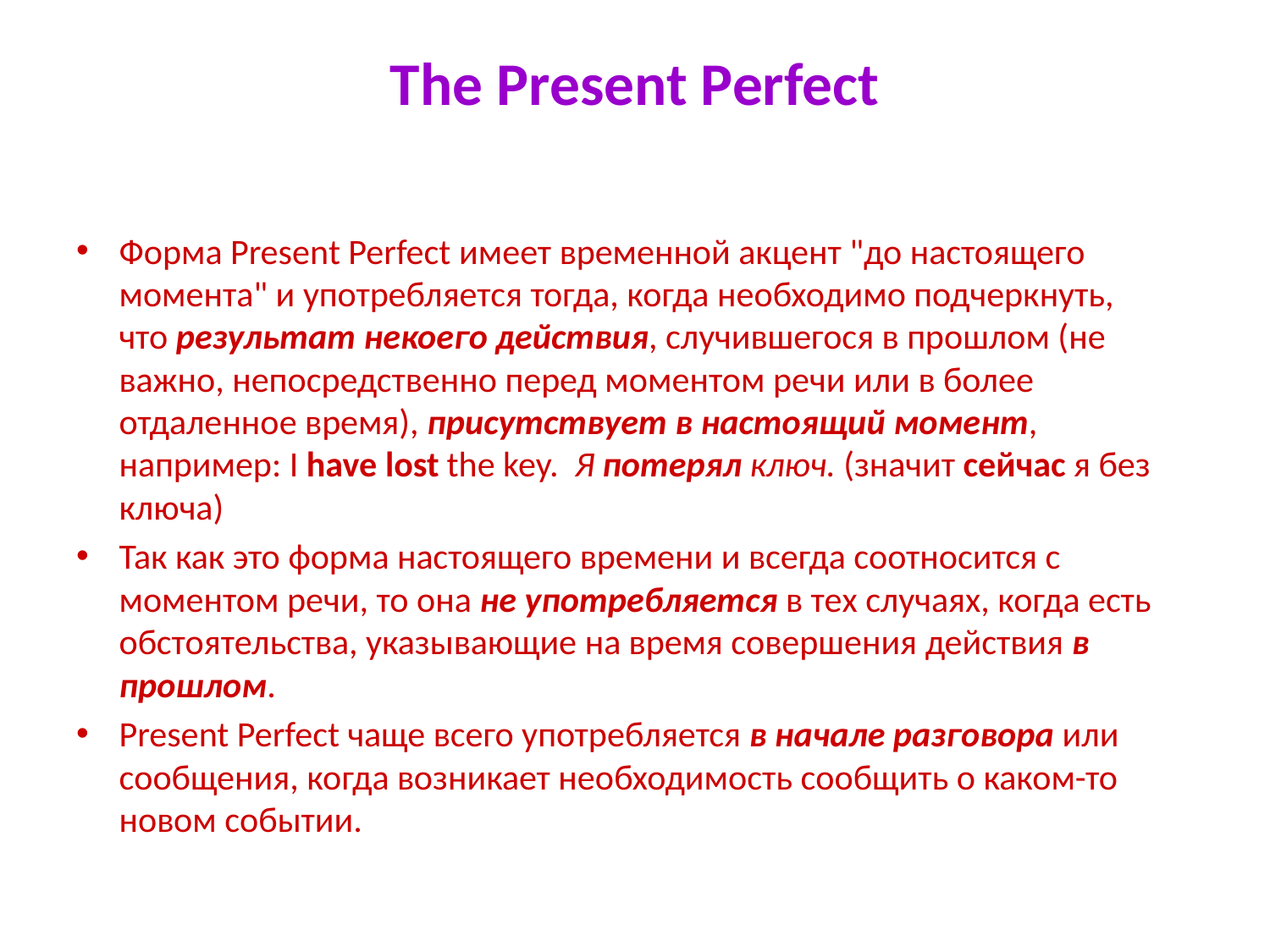

# The Present Perfect
Форма Present Perfect имеет временной акцент "до настоящего момента" и употребляется тогда, когда необходимо подчеркнуть, что результат некоего действия, случившегося в прошлом (не важно, непосредственно перед моментом речи или в более отдаленное время), присутствует в настоящий момент, например: I have lost the key.  Я потерял ключ. (значит сейчас я без ключа)
Так как это форма настоящего времени и всегда соотносится с моментом речи, то она не употребляется в тех случаях, когда есть обстоятельства, указывающие на время совершения действия в прошлом.
Present Perfect чаще всего употребляется в начале разговора или сообщения, когда возникает необходимость сообщить о каком-то новом событии.